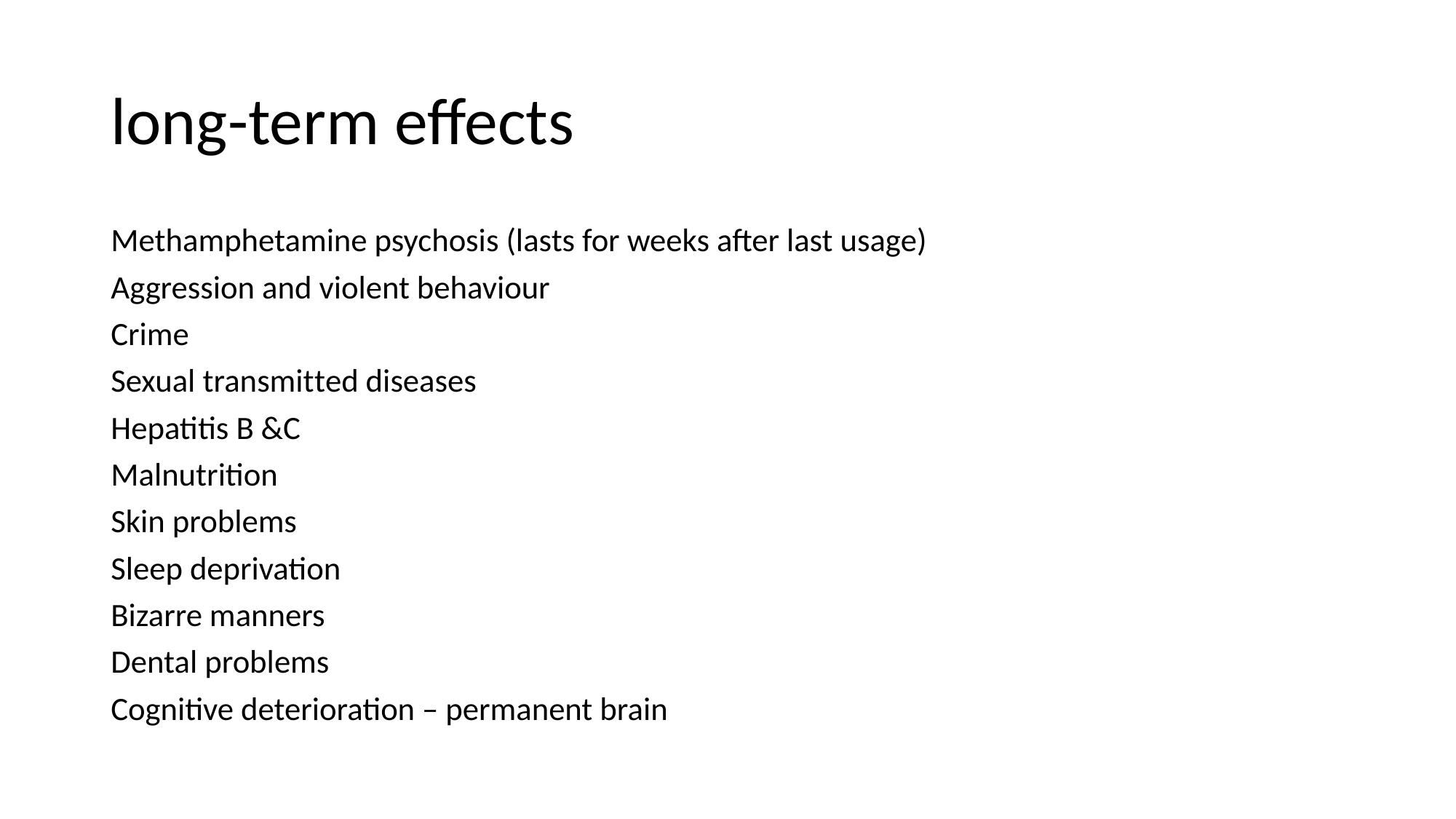

# long-term effects
Methamphetamine psychosis (lasts for weeks after last usage)
Aggression and violent behaviour
Crime
Sexual transmitted diseases
Hepatitis B &C
Malnutrition
Skin problems
Sleep deprivation
Bizarre manners
Dental problems
Cognitive deterioration – permanent brain